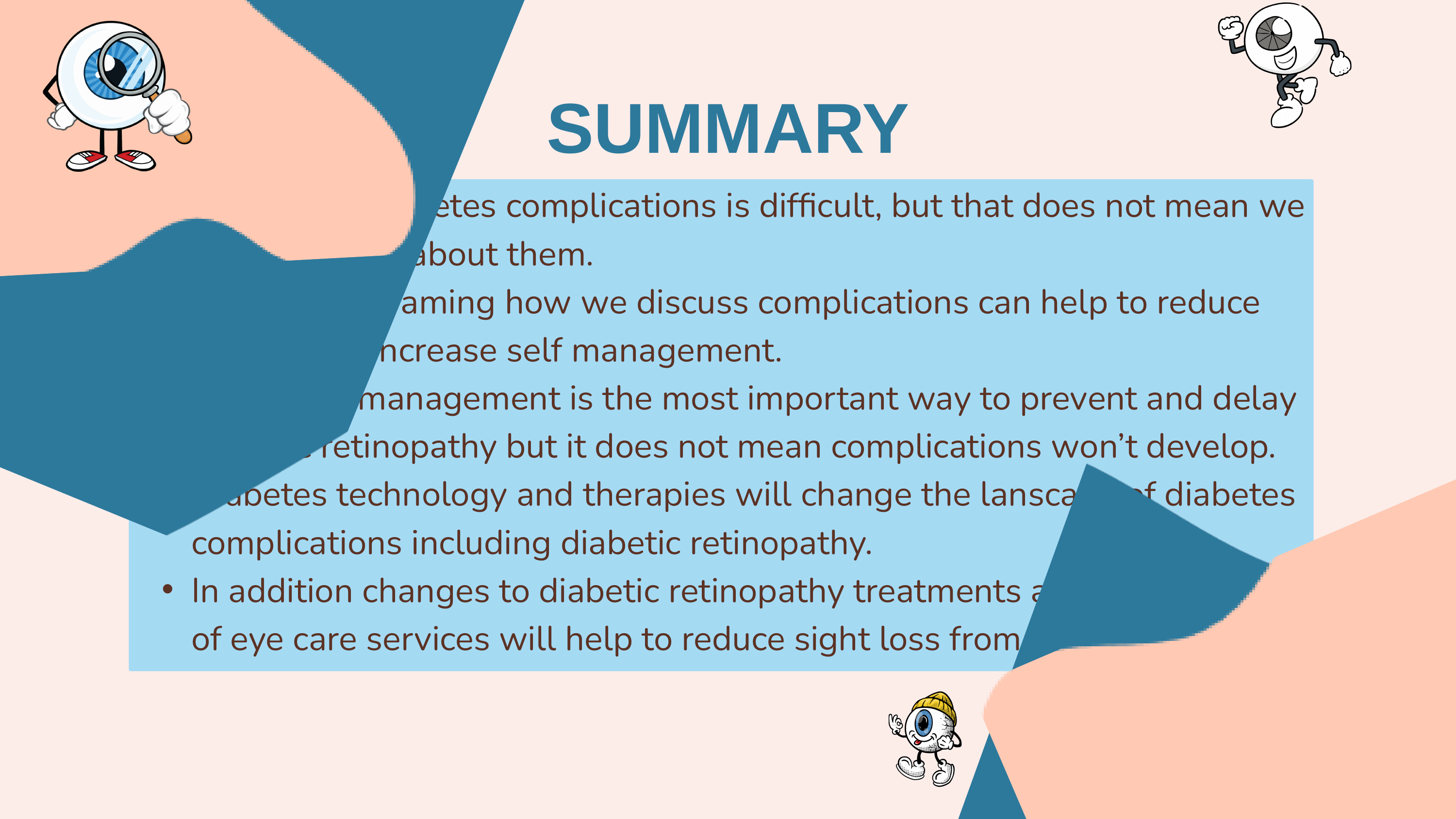

SUMMARY

Discussing diabetes complications is difficult, but that does not mean we shouldn’t talk about them.
However, reframing how we discuss complications can help to reduce stigma and increase self management.
Glycaemic management is the most important way to prevent and delay diabetic retinopathy but it does not mean complications won’t develop.
Diabetes technology and therapies will change the lanscape of diabetes complications including diabetic retinopathy.
In addition changes to diabetic retinopathy treatments and organisation of eye care services will help to reduce sight loss from diabetes.